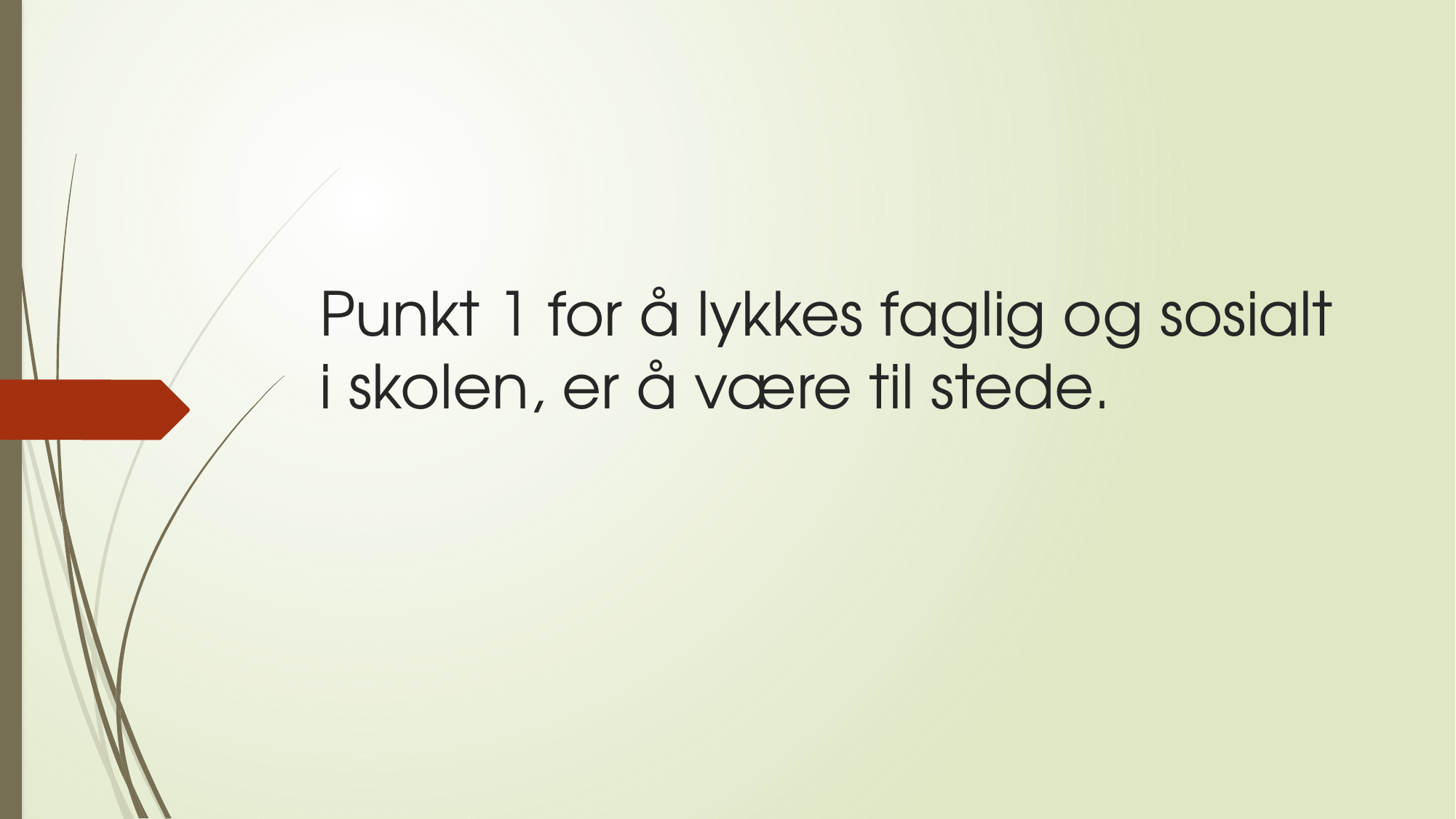

# Punkt 1 for å lykkes faglig og sosialt i skolen, er å være til stede.